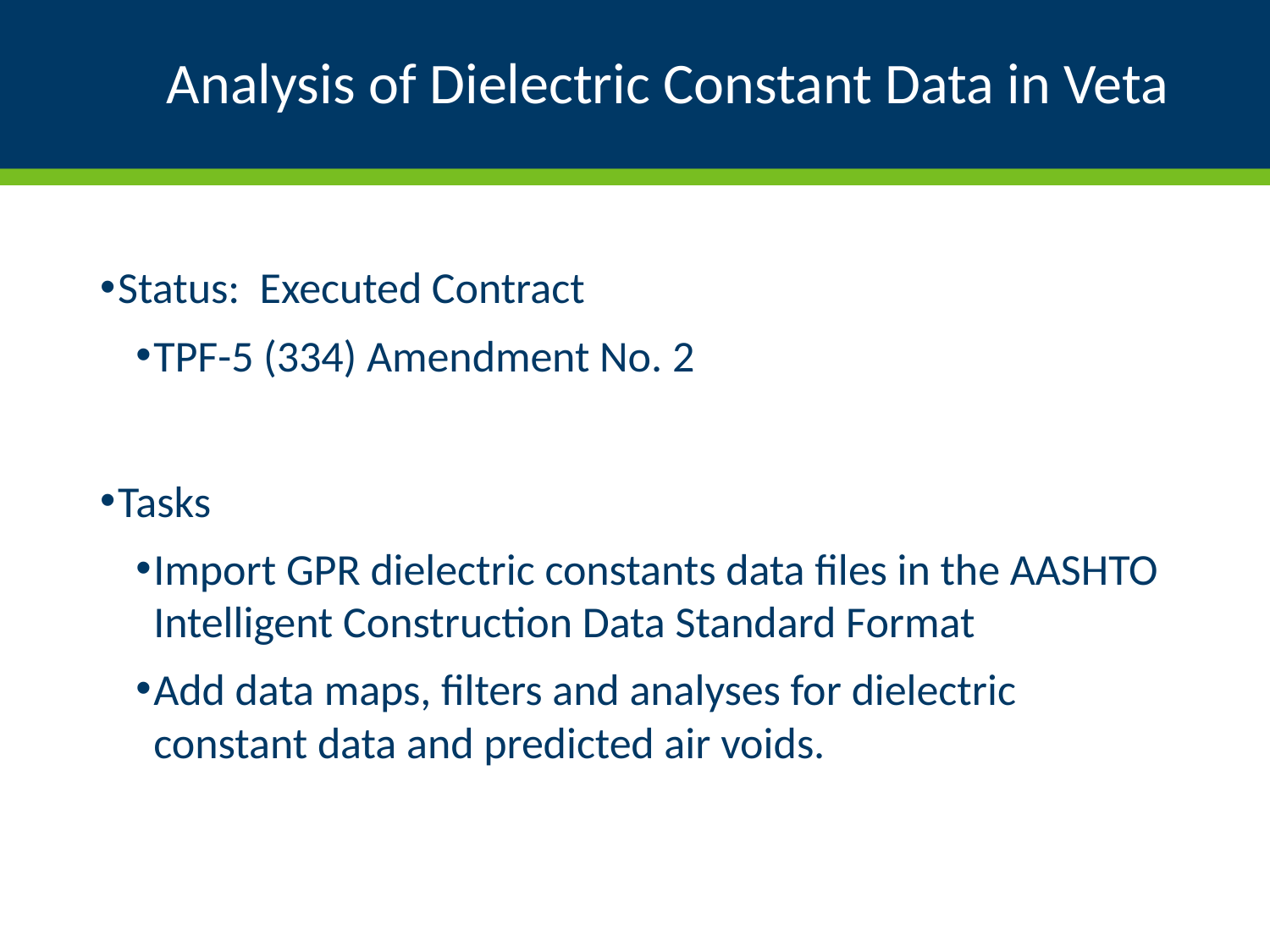

# Analysis of Dielectric Constant Data in Veta
Status:  Executed Contract
TPF-5 (334) Amendment No. 2

Tasks
Import GPR dielectric constants data files in the AASHTO Intelligent Construction Data Standard Format
Add data maps, filters and analyses for dielectric constant data and predicted air voids.